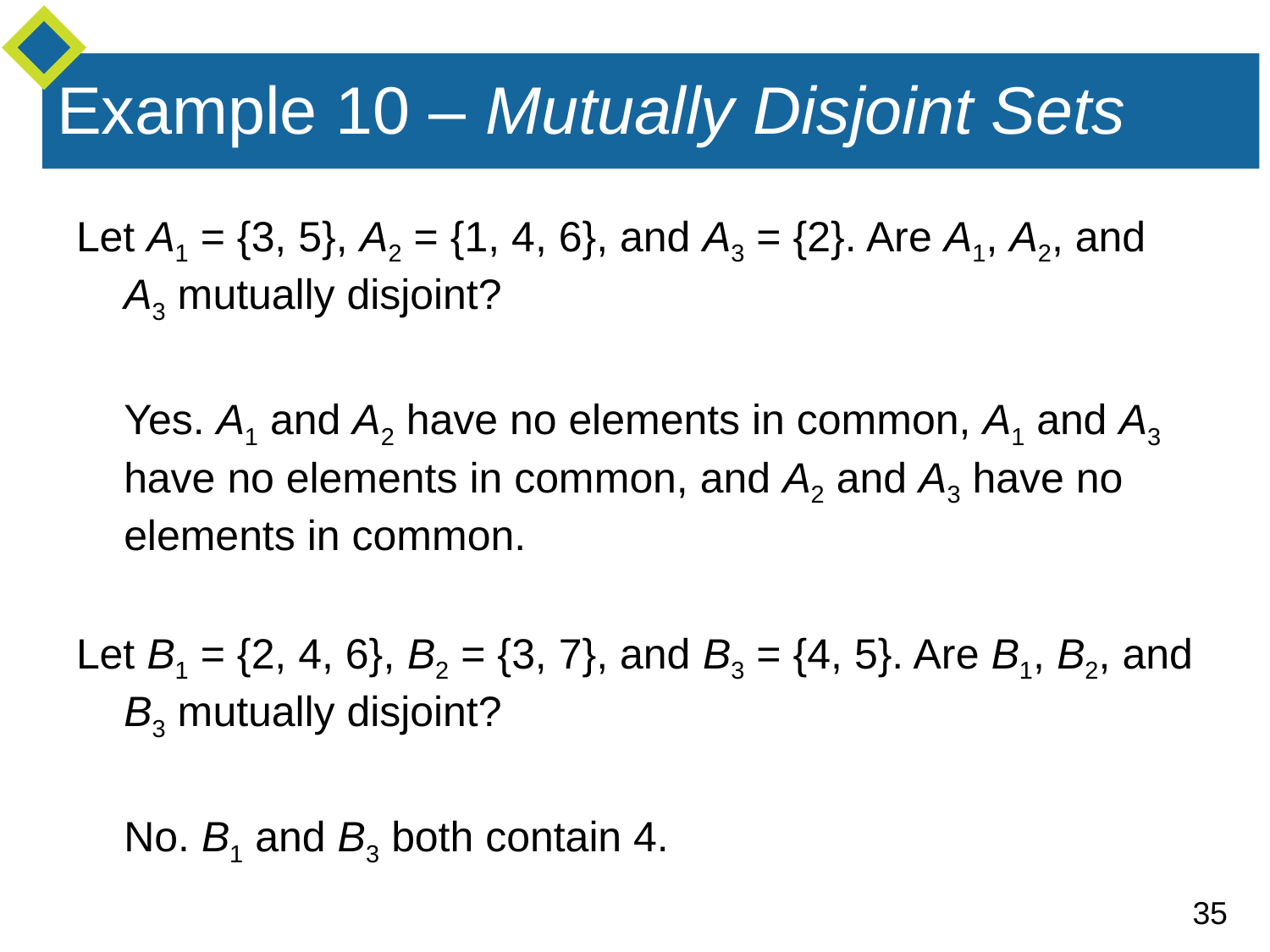

# Example 10 – Mutually Disjoint Sets
Let A1 = {3, 5}, A2 = {1, 4, 6}, and A3 = {2}. Are A1, A2, and A3 mutually disjoint?

	Yes. A1 and A2 have no elements in common, A1 and A3 have no elements in common, and A2 and A3 have no elements in common.

Let B1 = {2, 4, 6}, B2 = {3, 7}, and B3 = {4, 5}. Are B1, B2, and B3 mutually disjoint?

	No. B1 and B3 both contain 4.